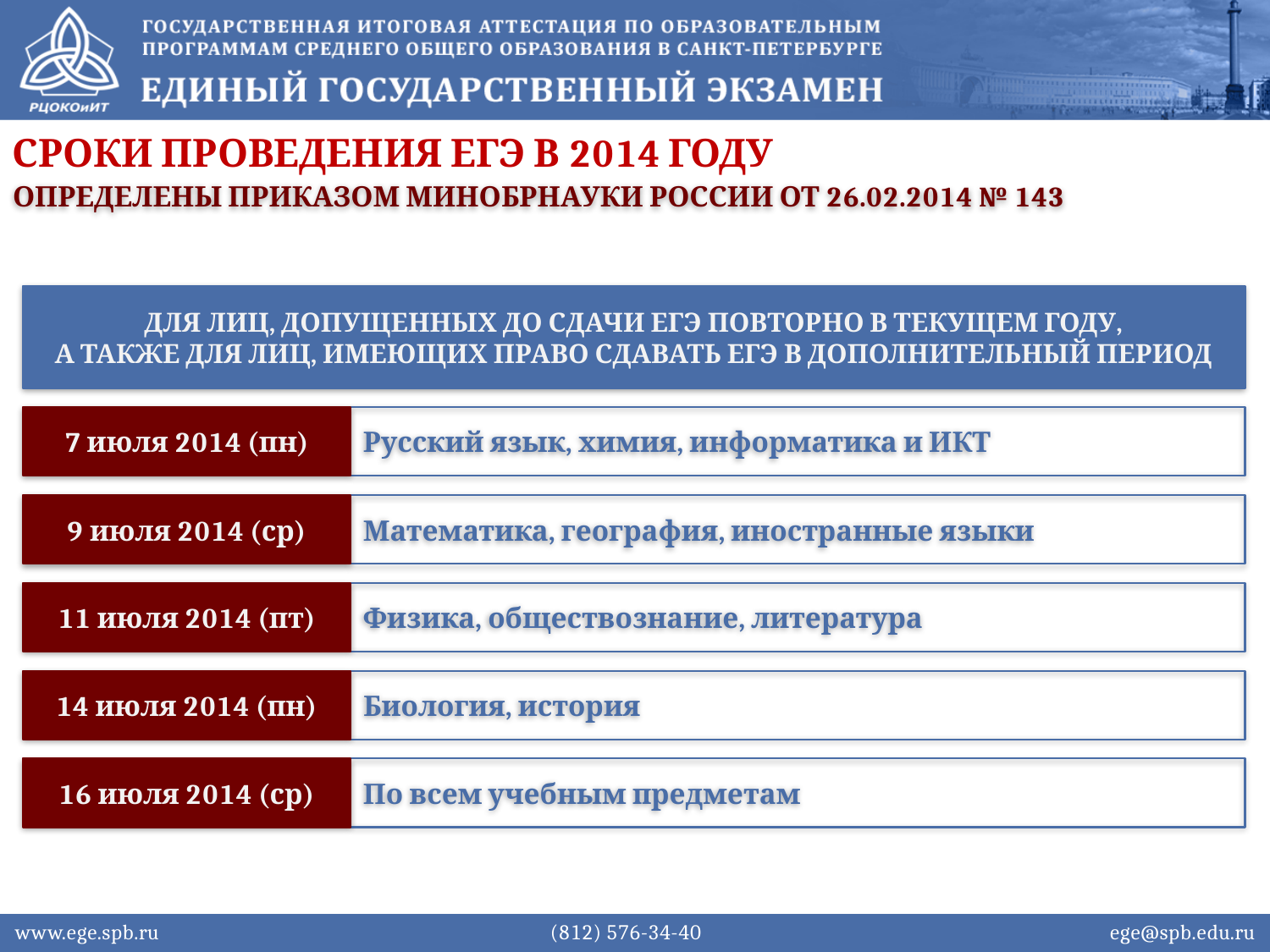

Сроки проведения ЕГЭ в 2014 году
Определены приказом Минобрнауки России от 26.02.2014 № 143
Для лиц, допущенных до сдачи ЕГЭ повторно в текущем году,
а также для лиц, имеющих право сдавать ЕГЭ в дополнительный период
7 июля 2014 (пн)
Русский язык, химия, информатика и ИКТ
9 июля 2014 (ср)
Математика, география, иностранные языки
11 июля 2014 (пт)
Физика, обществознание, литература
14 июля 2014 (пн)
Биология, история
16 июля 2014 (ср)
По всем учебным предметам
www.ege.spb.ru			      (812) 576-34-40			                 ege@spb.edu.ru